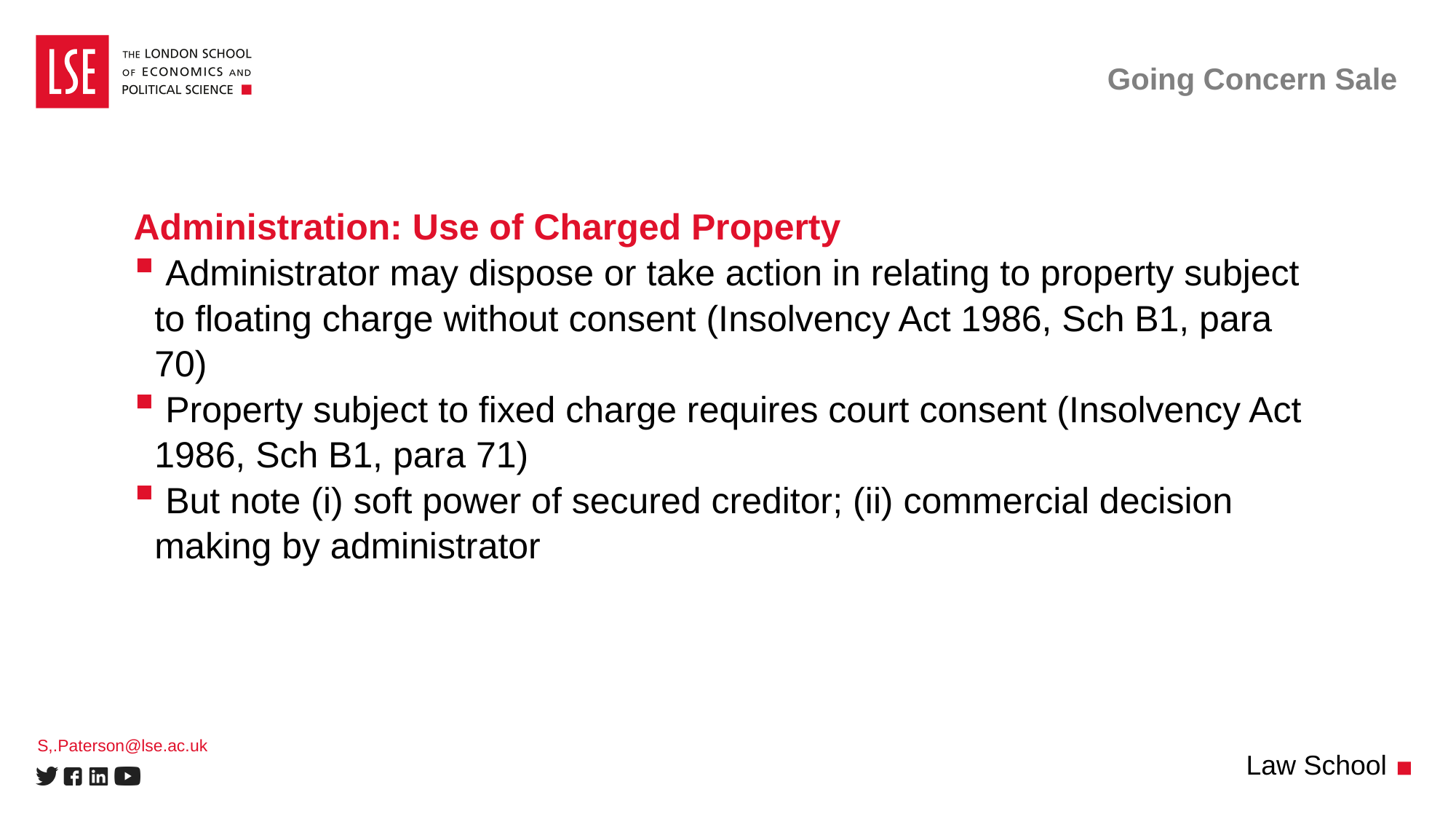

# Going Concern Sale
Administration: Use of Charged Property
 Administrator may dispose or take action in relating to property subject   to floating charge without consent (Insolvency Act 1986, Sch B1, para 70)
 Property subject to fixed charge requires court consent (Insolvency Act 1986, Sch B1, para 71)
 But note (i) soft power of secured creditor; (ii) commercial decision making by administrator

S,.Paterson@lse.ac.uk
Law School